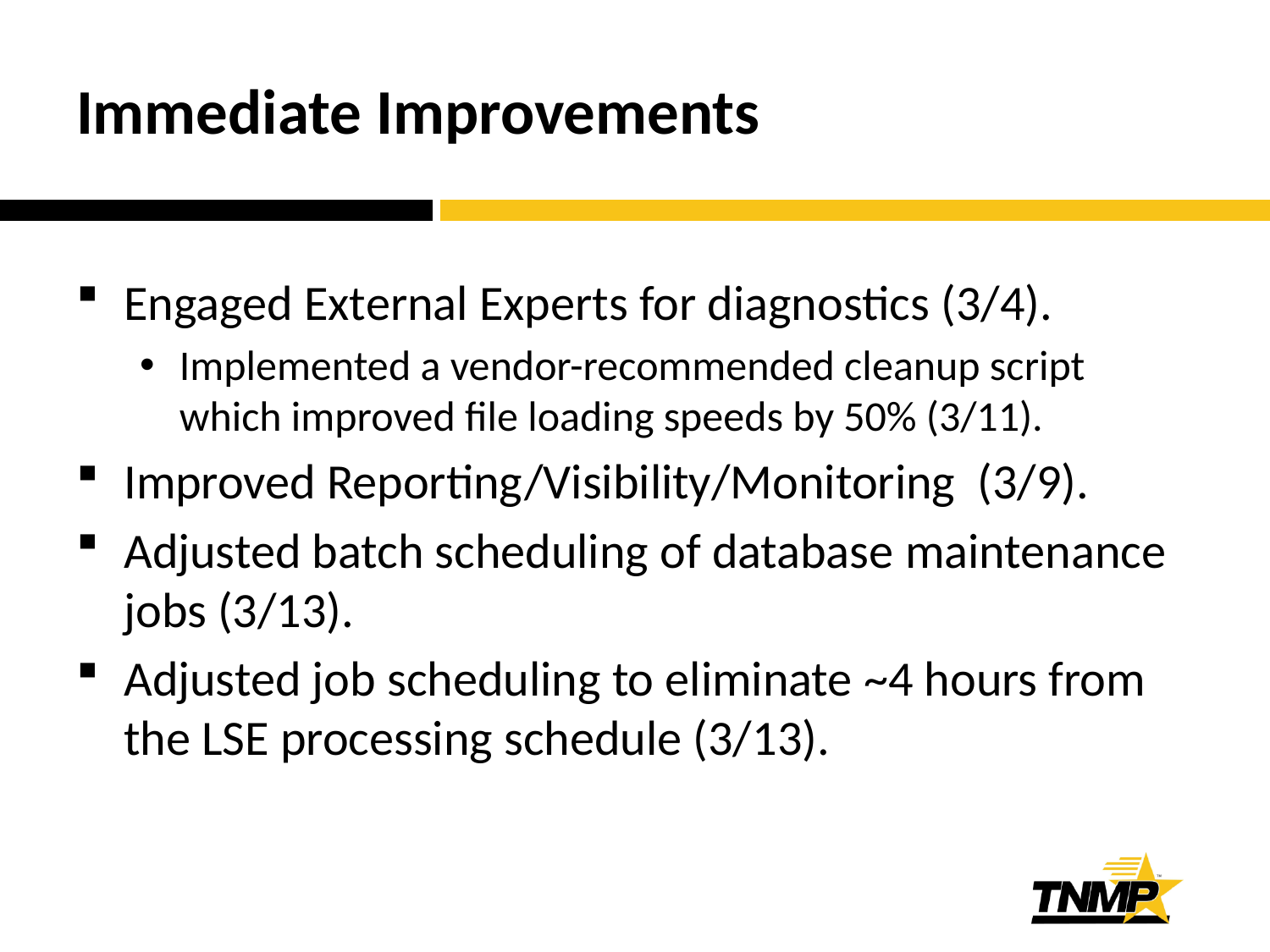

# Immediate Improvements
Engaged External Experts for diagnostics (3/4).
Implemented a vendor-recommended cleanup script which improved file loading speeds by 50% (3/11).
Improved Reporting/Visibility/Monitoring  (3/9).
Adjusted batch scheduling of database maintenance jobs (3/13).
Adjusted job scheduling to eliminate ~4 hours from the LSE processing schedule (3/13).